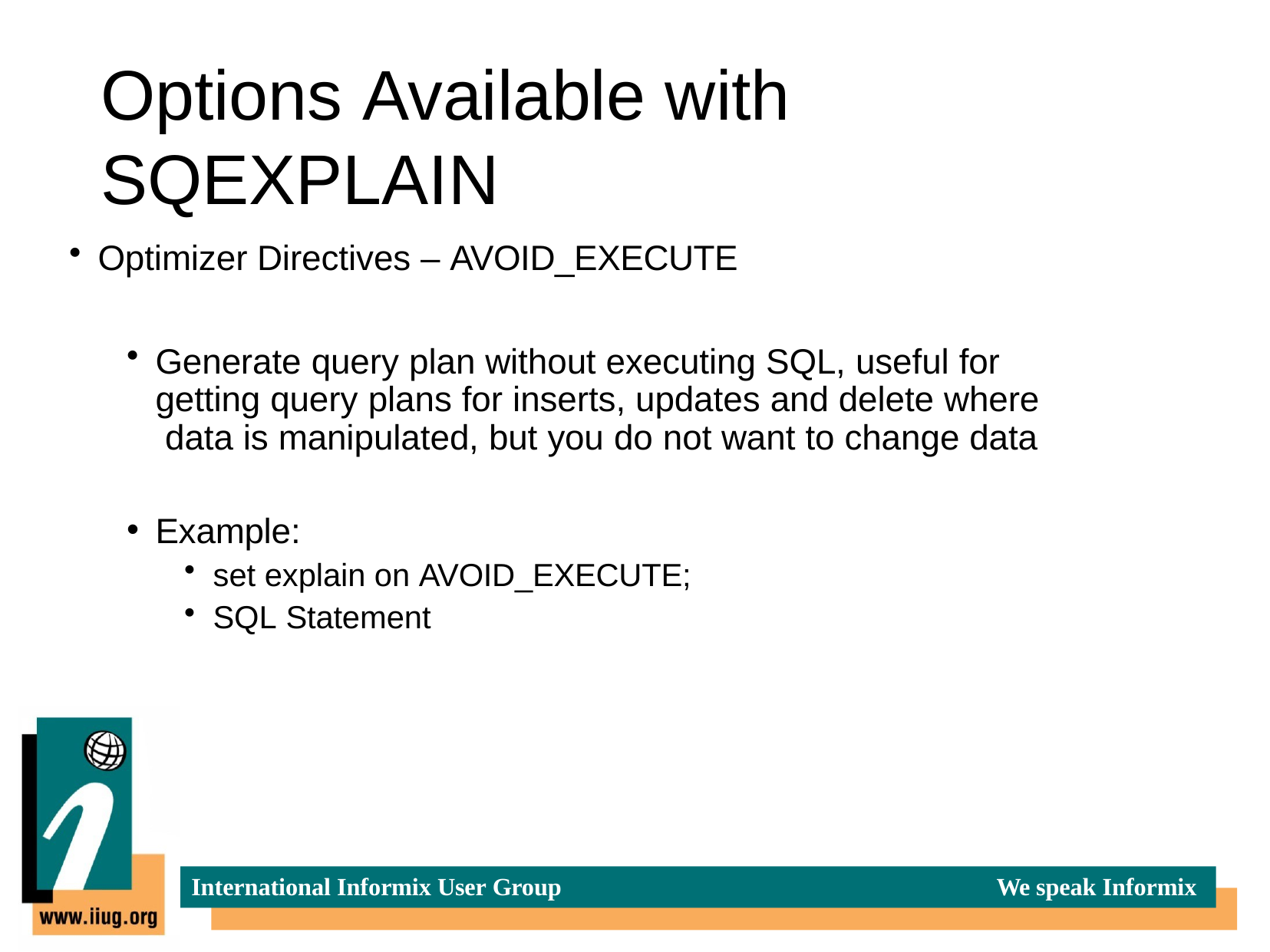

# Options Available with SQEXPLAIN
Optimizer Directives – AVOID_EXECUTE

Generate query plan without executing SQL, useful for  getting query plans for inserts, updates and delete where  data is manipulated, but you do not want to change data

Example:
set explain on AVOID_EXECUTE;
SQL Statement
International Informix User Group
We speak Informix